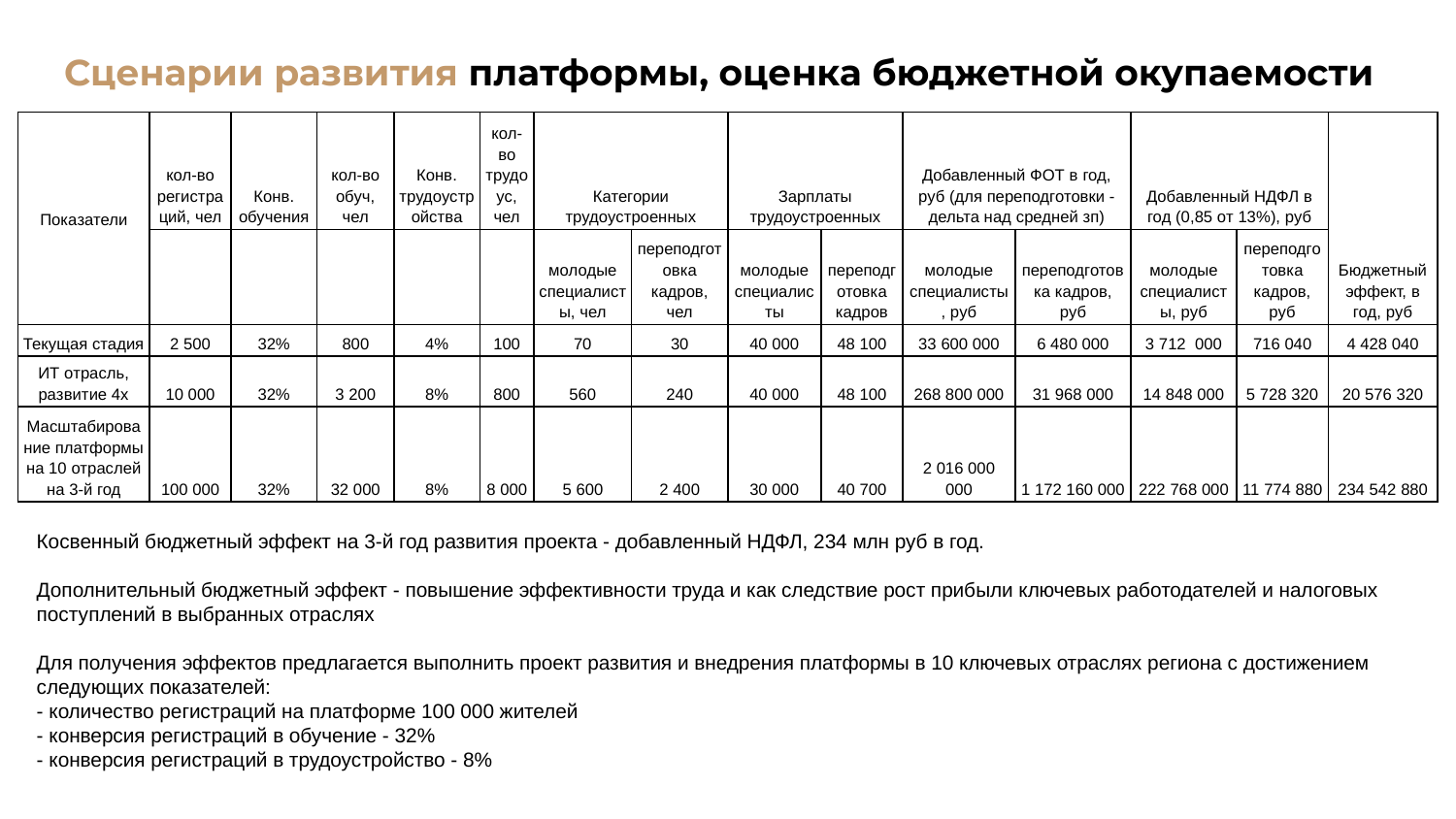

# Сценарии развития платформы, оценка бюджетной окупаемости
| Показатели | кол-во регистраций, чел | Конв. обучения | кол-во обуч, чел | Конв. трудоустройства | кол-во трудоус, чел | Категории трудоустроенных |  | Зарплаты трудоустроенных |  | Добавленный ФОТ в год, руб (для переподготовки - дельта над средней зп) |  | Добавленный НДФЛ в год (0,85 от 13%), руб |  | Бюджетный эффект, в год, руб |
| --- | --- | --- | --- | --- | --- | --- | --- | --- | --- | --- | --- | --- | --- | --- |
|  |  |  |  |  |  | молодые специалисты, чел | переподготовка кадров, чел | молодые специалисты | переподготовка кадров | молодые специалисты, руб | переподготовка кадров, руб | молодые специалисты, руб | переподготовка кадров, руб |  |
| Текущая стадия | 2 500 | 32% | 800 | 4% | 100 | 70 | 30 | 40 000 | 48 100 | 33 600 000 | 6 480 000 | 3 712 000 | 716 040 | 4 428 040 |
| ИТ отрасль, развитие 4х | 10 000 | 32% | 3 200 | 8% | 800 | 560 | 240 | 40 000 | 48 100 | 268 800 000 | 31 968 000 | 14 848 000 | 5 728 320 | 20 576 320 |
| Масштабирование платформы на 10 отраслей на 3-й год | 100 000 | 32% | 32 000 | 8% | 8 000 | 5 600 | 2 400 | 30 000 | 40 700 | 2 016 000 000 | 1 172 160 000 | 222 768 000 | 11 774 880 | 234 542 880 |
Косвенный бюджетный эффект на 3-й год развития проекта - добавленный НДФЛ, 234 млн руб в год.

Дополнительный бюджетный эффект - повышение эффективности труда и как следствие рост прибыли ключевых работодателей и налоговых поступлений в выбранных отраслях

Для получения эффектов предлагается выполнить проект развития и внедрения платформы в 10 ключевых отраслях региона с достижением следующих показателей:
- количество регистраций на платформе 100 000 жителей
- конверсия регистраций в обучение - 32%
- конверсия регистраций в трудоустройство - 8%